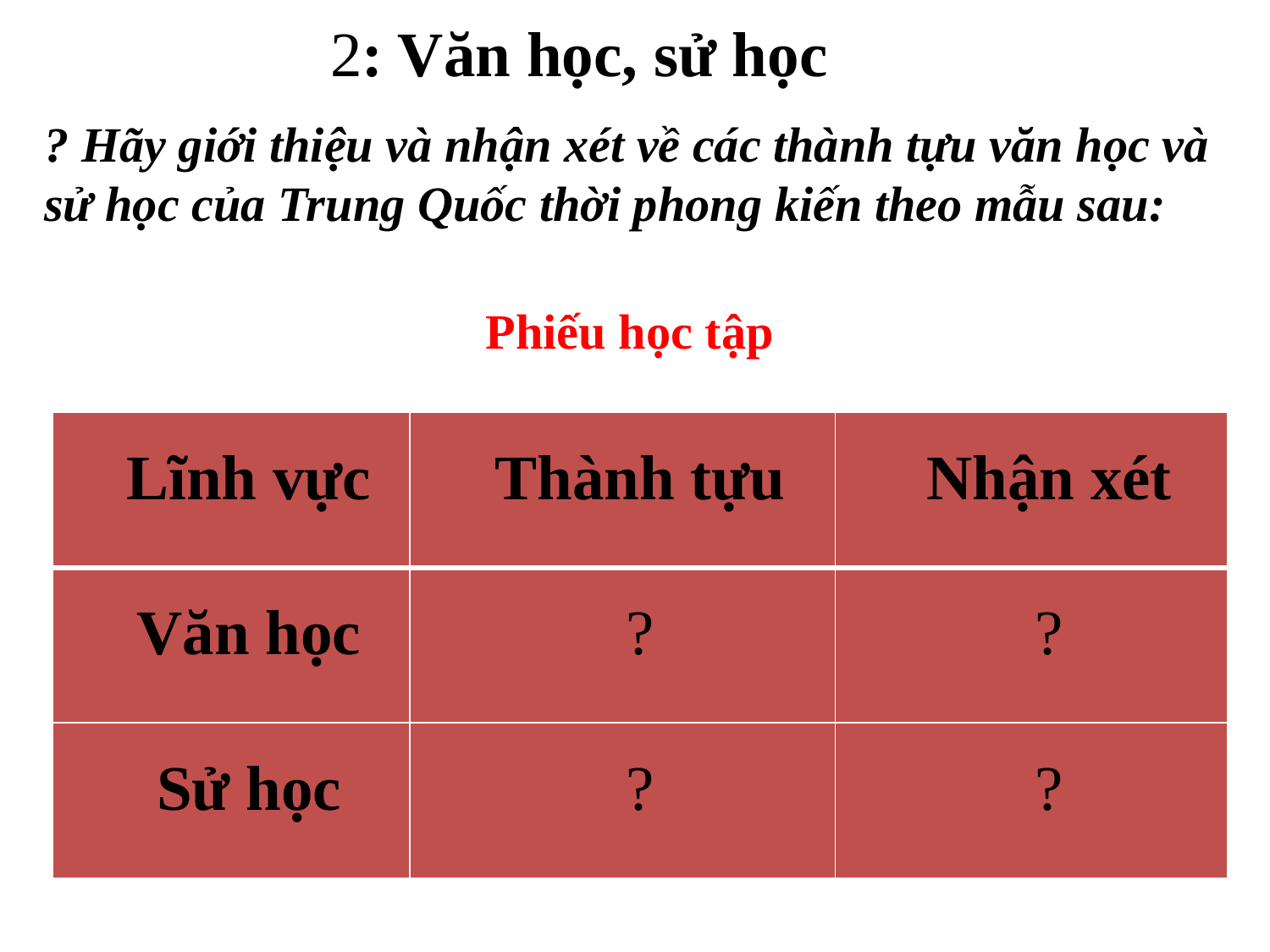

# 2: Văn học, sử học
? Hãy giới thiệu và nhận xét về các thành tựu văn học và sử học của Trung Quốc thời phong kiến theo mẫu sau:
Phiếu học tập

| Lĩnh vực | Thành tựu | Nhận xét |
| --- | --- | --- |
| Văn học | ? | ? |
| Sử học | ? | ? |